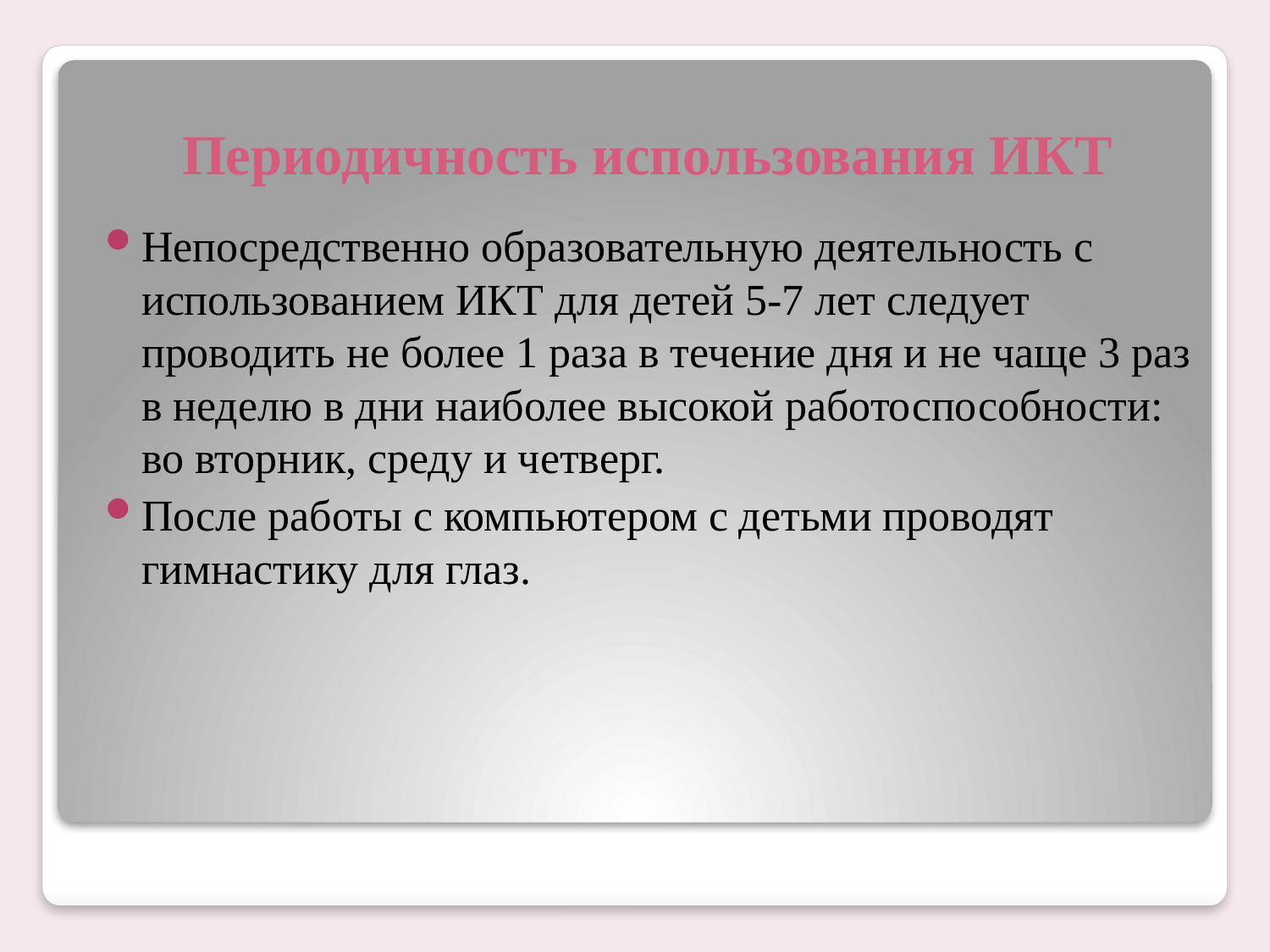

# Периодичность использования ИКТ
Непосредственно образовательную деятельность с использованием ИКТ для детей 5-7 лет следует проводить не более 1 раза в течение дня и не чаще 3 раз в неделю в дни наиболее высокой работоспособности: во вторник, среду и четверг.
После работы с компьютером с детьми проводят гимнастику для глаз.